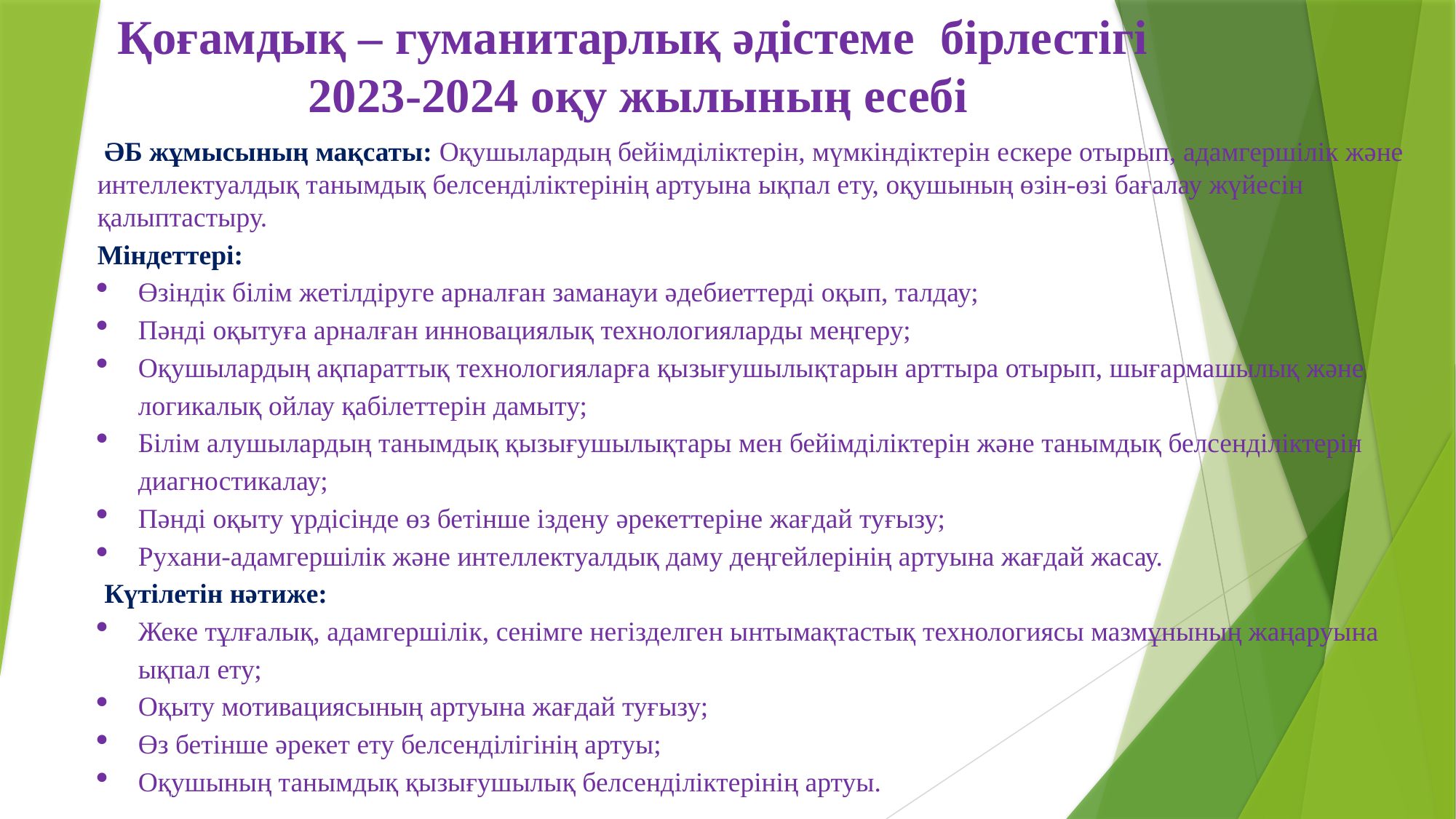

Қоғамдық – гуманитарлық әдістеме  бірлестігі
 2023-2024 оқу жылының есебі
 ӘБ жұмысының мақсаты: Оқушылардың бейімділіктерін, мүмкіндіктерін ескере отырып, адамгершілік және интеллектуалдық танымдық белсенділіктерінің артуына ықпал ету, оқушының өзін-өзі бағалау жүйесін қалыптастыру.
Міндеттері:
Өзіндік білім жетілдіруге арналған заманауи әдебиеттерді оқып, талдау;
Пәнді оқытуға арналған инновациялық технологияларды меңгеру;
Оқушылардың ақпараттық технологияларға қызығушылықтарын арттыра отырып, шығармашылық және логикалық ойлау қабілеттерін дамыту;
Білім алушылардың танымдық қызығушылықтары мен бейімділіктерін және танымдық белсенділіктерін диагностикалау;
Пәнді оқыту үрдісінде өз бетінше іздену әрекеттеріне жағдай туғызу;
Рухани-адамгершілік және интеллектуалдық даму деңгейлерінің артуына жағдай жасау.
 Күтілетін нәтиже:
Жеке тұлғалық, адамгершілік, сенімге негізделген ынтымақтастық технологиясы мазмұнының жаңаруына ықпал ету;
Оқыту мотивациясының артуына жағдай туғызу;
Өз бетінше әрекет ету белсенділігінің артуы;
Оқушының танымдық қызығушылық белсенділіктерінің артуы.